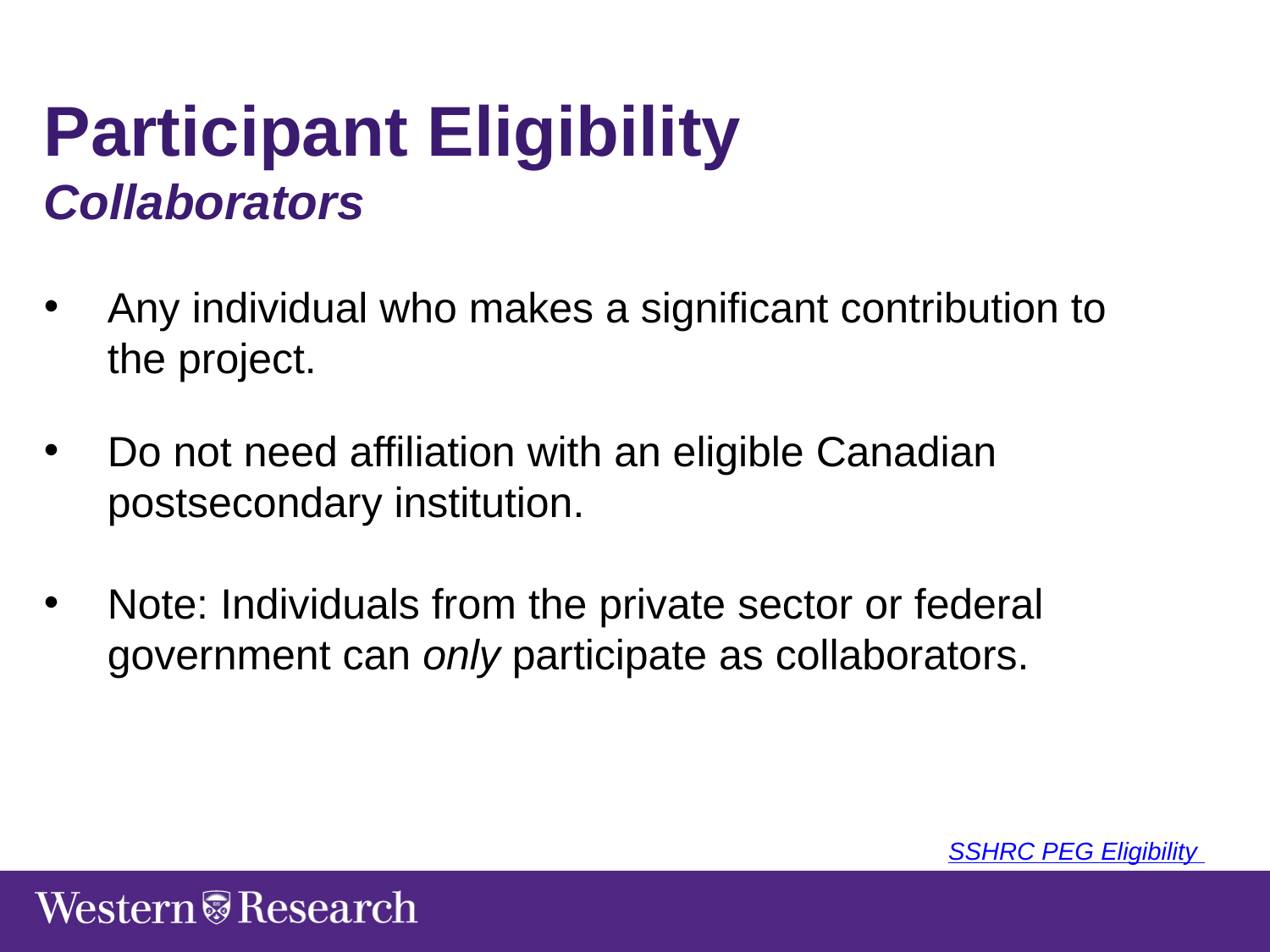

Participant Eligibility
Collaborators

Any individual who makes a significant contribution to the project.
Do not need affiliation with an eligible Canadian postsecondary institution.

Note: Individuals from the private sector or federal government can only participate as collaborators.
SSHRC PEG Eligibility